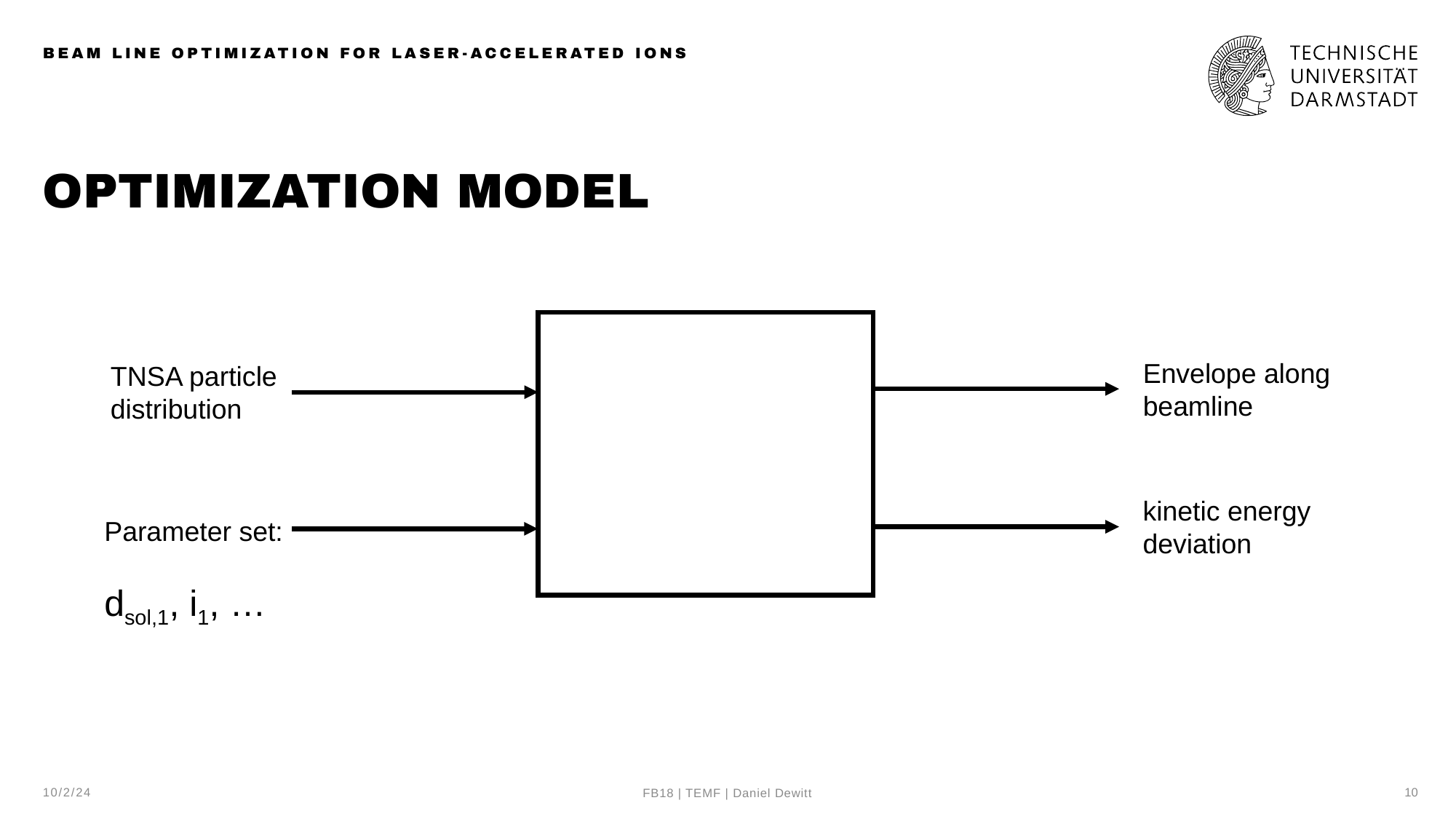

beam line optimization for laser-accelerated ions

# optimization model

Envelope along
beamline
TNSA particle
distribution
kinetic energy
deviation
Parameter set:

dsol,1, i1, …
10/2/24
10